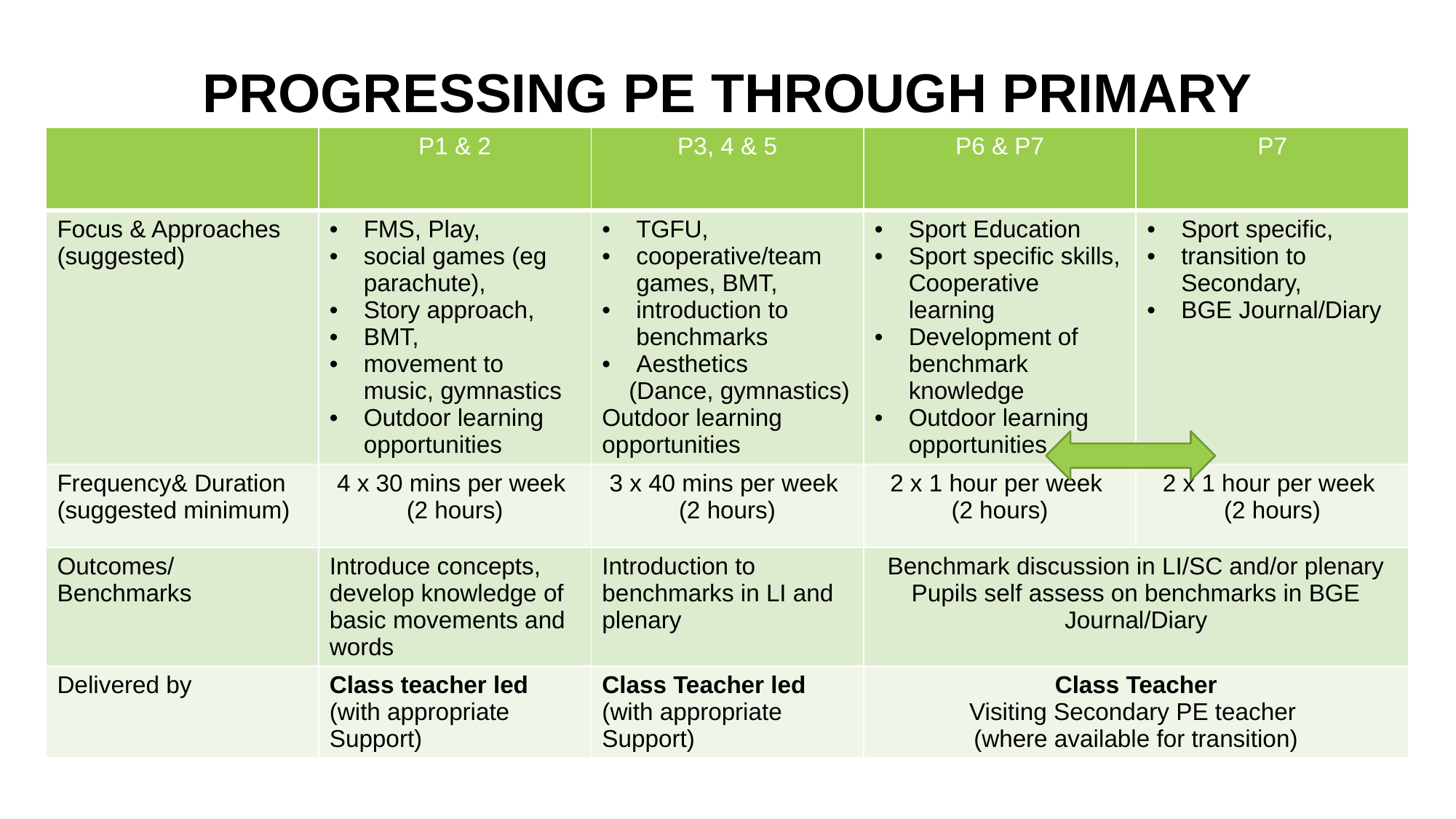

# Progressing PE through primary
|  | P1 & 2 | P3, 4 & 5 | P6 & P7 | P7 |
| --- | --- | --- | --- | --- |
| Focus & Approaches (suggested) | FMS, Play, social games (eg parachute), Story approach, BMT, movement to music, gymnastics Outdoor learning opportunities | TGFU, cooperative/team games, BMT, introduction to benchmarks Aesthetics (Dance, gymnastics) Outdoor learning opportunities | Sport Education Sport specific skills, Cooperative learning Development of benchmark knowledge Outdoor learning opportunities | Sport specific, transition to Secondary, BGE Journal/Diary |
| Frequency& Duration (suggested minimum) | 4 x 30 mins per week (2 hours) | 3 x 40 mins per week (2 hours) | 2 x 1 hour per week (2 hours) | 2 x 1 hour per week (2 hours) |
| Outcomes/ Benchmarks | Introduce concepts, develop knowledge of basic movements and words | Introduction to benchmarks in LI and plenary | Benchmark discussion in LI/SC and/or plenary Pupils self assess on benchmarks in BGE Journal/Diary |  |
| Delivered by | Class teacher led (with appropriate Support) | Class Teacher led (with appropriate Support) | Class Teacher Visiting Secondary PE teacher (where available for transition) |  |
P1 & 2: focus on FMS and Play.  Sugg